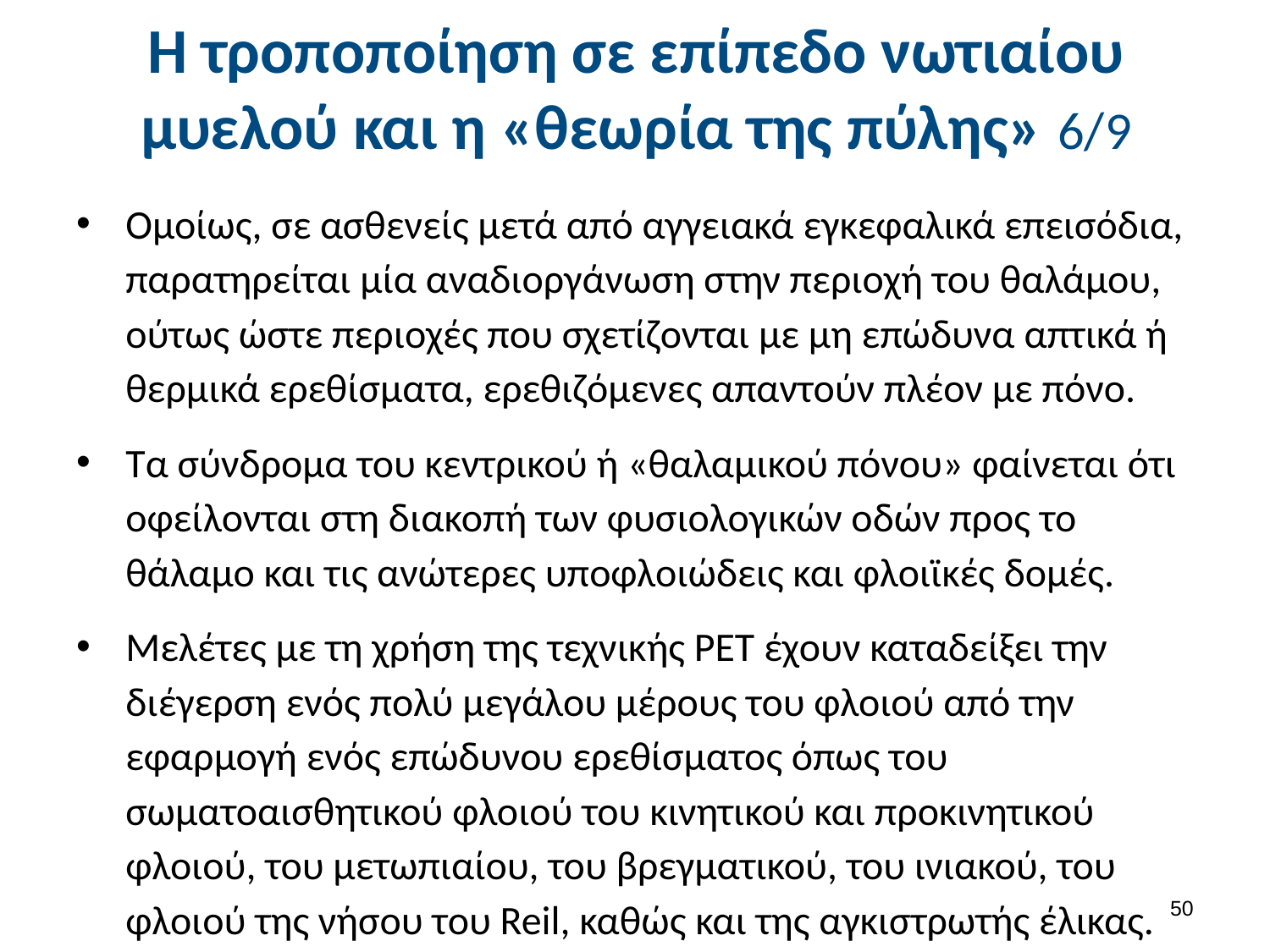

# Η τροποποίηση σε επίπεδο νωτιαίου μυελού και η «θεωρία της πύλης» 6/9
Ομοίως, σε ασθενείς μετά από αγγειακά εγκεφαλικά επεισόδια, παρατηρείται μία αναδιοργάνωση στην περιοχή του θαλάμου, ούτως ώστε περιοχές που σχετίζονται με μη επώδυνα απτικά ή θερμικά ερεθίσματα, ερεθιζόμενες απαντούν πλέον με πόνο.
Τα σύνδρομα του κεντρικού ή «θαλαμικού πόνου» φαίνεται ότι οφείλονται στη διακοπή των φυσιολογικών οδών προς το θάλαμο και τις ανώτερες υποφλοιώδεις και φλοιϊκές δομές.
Μελέτες με τη χρήση της τεχνικής PET έχουν καταδείξει την διέγερση ενός πολύ μεγάλου μέρους του φλοιού από την εφαρμογή ενός επώδυνου ερεθίσματος όπως του σωματοαισθητικού φλοιού του κινητικού και προκινητικού φλοιού, του μετωπιαίου, του βρεγματικού, του ινιακού, του φλοιού της νήσου του Reil, καθώς και της αγκιστρωτής έλικας.
50